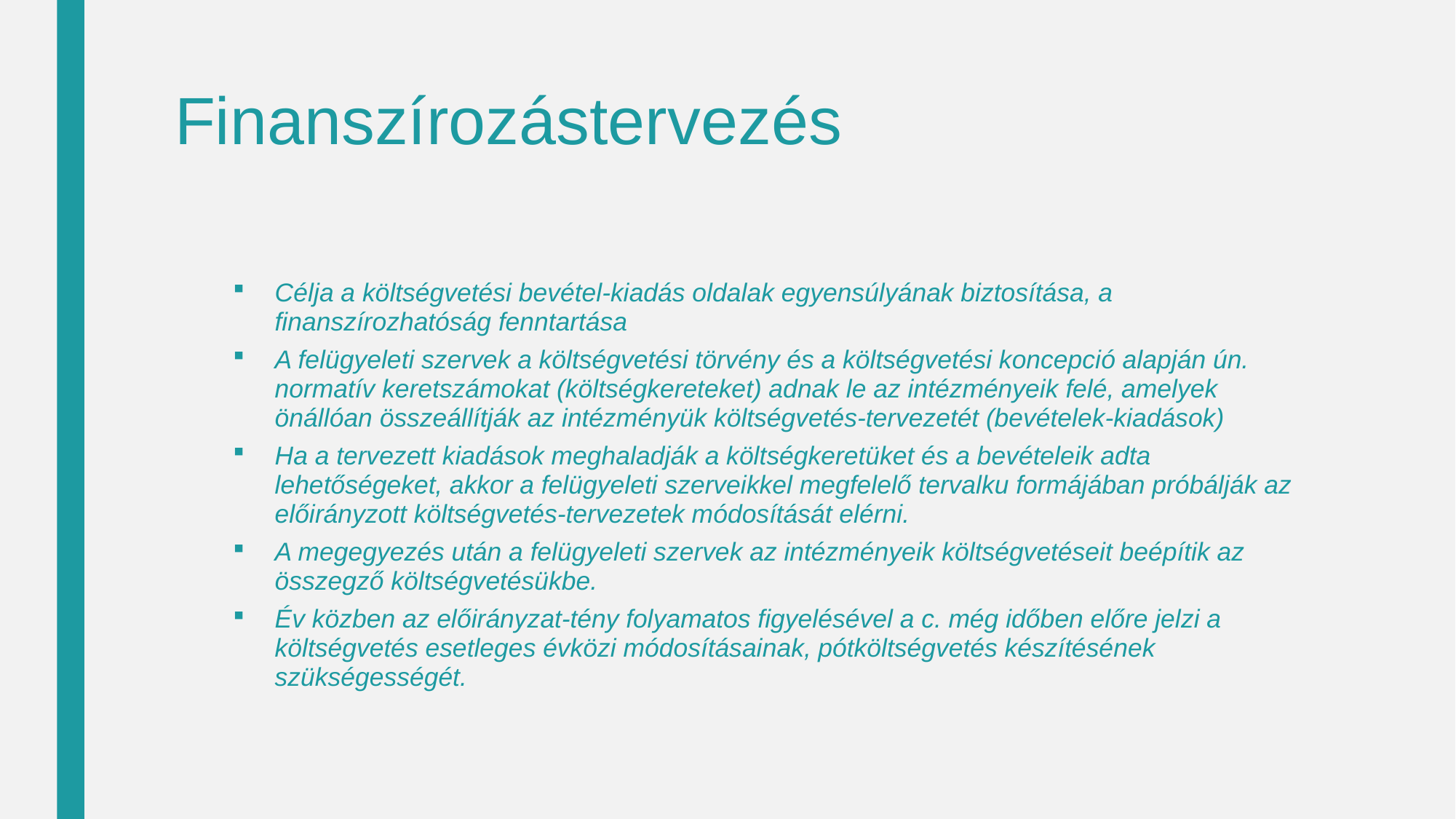

# Finanszírozástervezés
Célja a költségvetési bevétel-kiadás oldalak egyensúlyának biztosítása, a finanszírozhatóság fenntartása
A felügyeleti szervek a költségvetési törvény és a költségvetési koncepció alapján ún. normatív keretszámokat (költségkereteket) adnak le az intézményeik felé, amelyek önállóan összeállítják az intézményük költségvetés-tervezetét (bevételek-kiadások)
Ha a tervezett kiadások meghaladják a költségkeretüket és a bevételeik adta lehetőségeket, akkor a felügyeleti szerveikkel megfelelő tervalku formájában próbálják az előirányzott költségvetés-tervezetek módosítását elérni.
A megegyezés után a felügyeleti szervek az intézményeik költségvetéseit beépítik az összegző költségvetésükbe.
Év közben az előirányzat-tény folyamatos figyelésével a c. még időben előre jelzi a költségvetés esetleges évközi módosításainak, pótköltségvetés készítésének szükségességét.